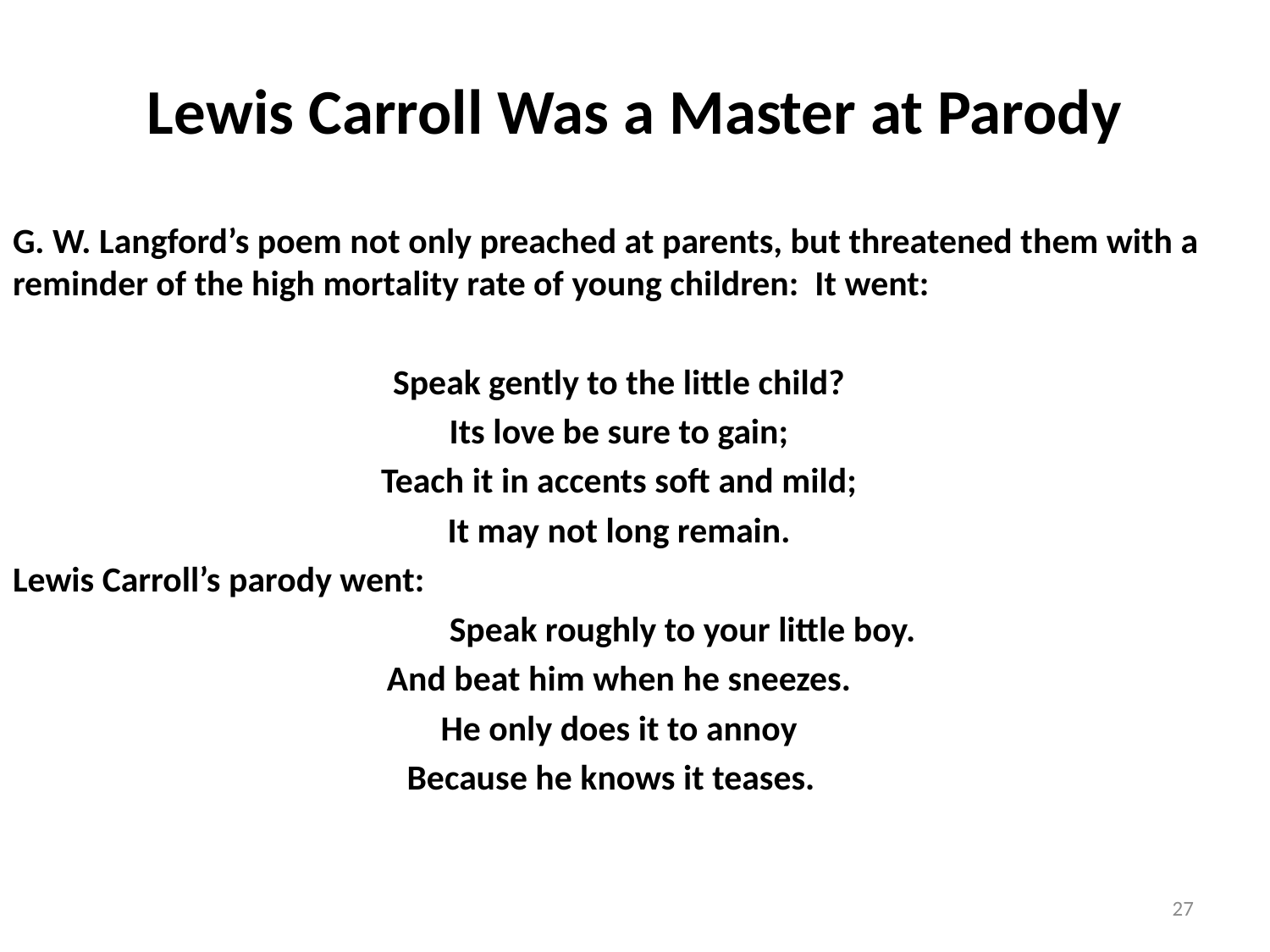

# Lewis Carroll Was a Master at Parody
G. W. Langford’s poem not only preached at parents, but threatened them with a reminder of the high mortality rate of young children:  It went:

Speak gently to the little child?
Its love be sure to gain;
Teach it in accents soft and mild;
It may not long remain.
Lewis Carroll’s parody went:
	Speak roughly to your little boy.
And beat him when he sneezes.
He only does it to annoy
Because he knows it teases.
27